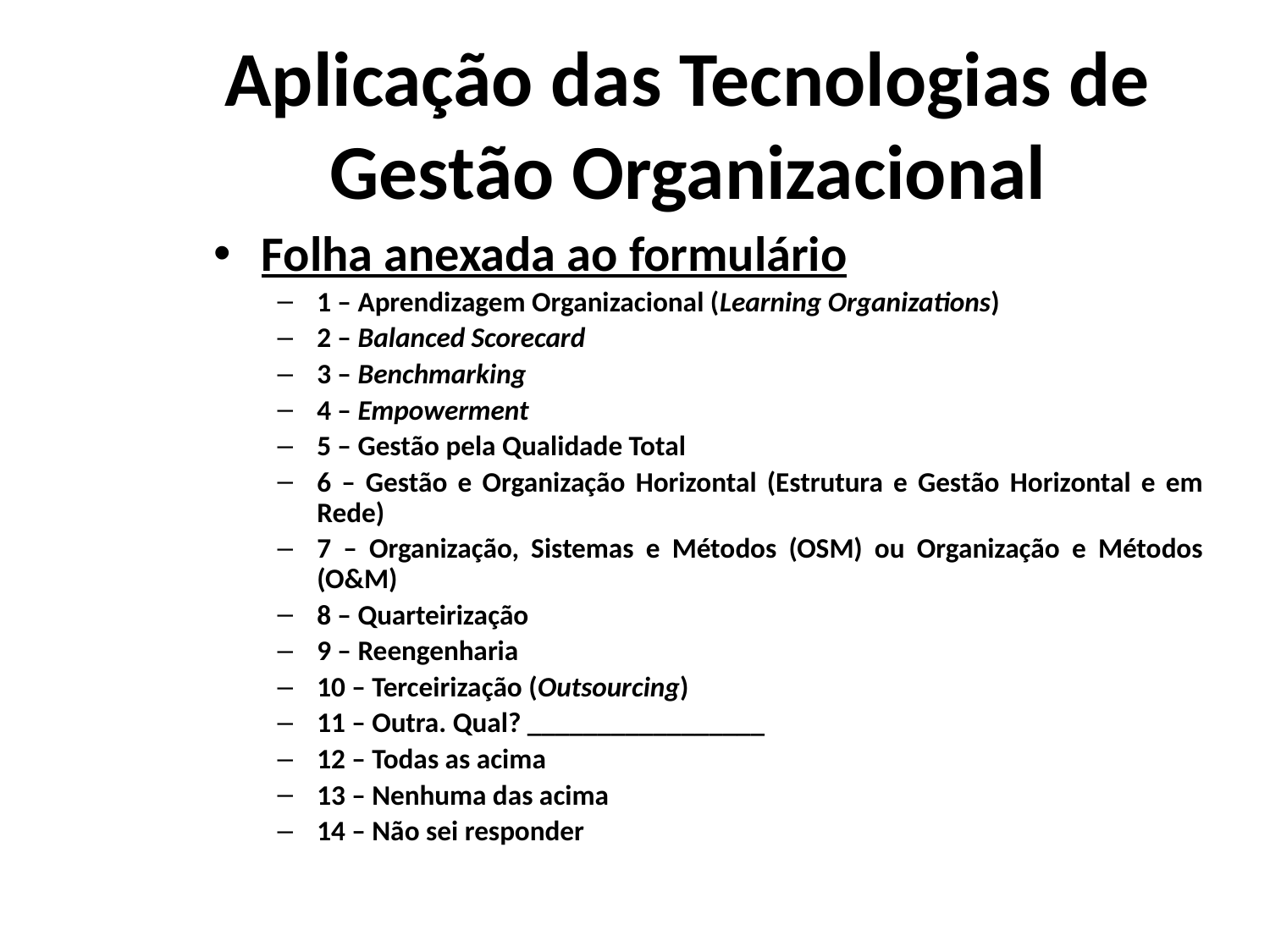

# Aplicação das Tecnologias de Gestão Organizacional
Folha anexada ao formulário
1 – Aprendizagem Organizacional (Learning Organizations)
2 – Balanced Scorecard
3 – Benchmarking
4 – Empowerment
5 – Gestão pela Qualidade Total
6 – Gestão e Organização Horizontal (Estrutura e Gestão Horizontal e em Rede)
7 – Organização, Sistemas e Métodos (OSM) ou Organização e Métodos (O&M)
8 – Quarteirização
9 – Reengenharia
10 – Terceirização (Outsourcing)
11 – Outra. Qual? _________________
12 – Todas as acima
13 – Nenhuma das acima
14 – Não sei responder